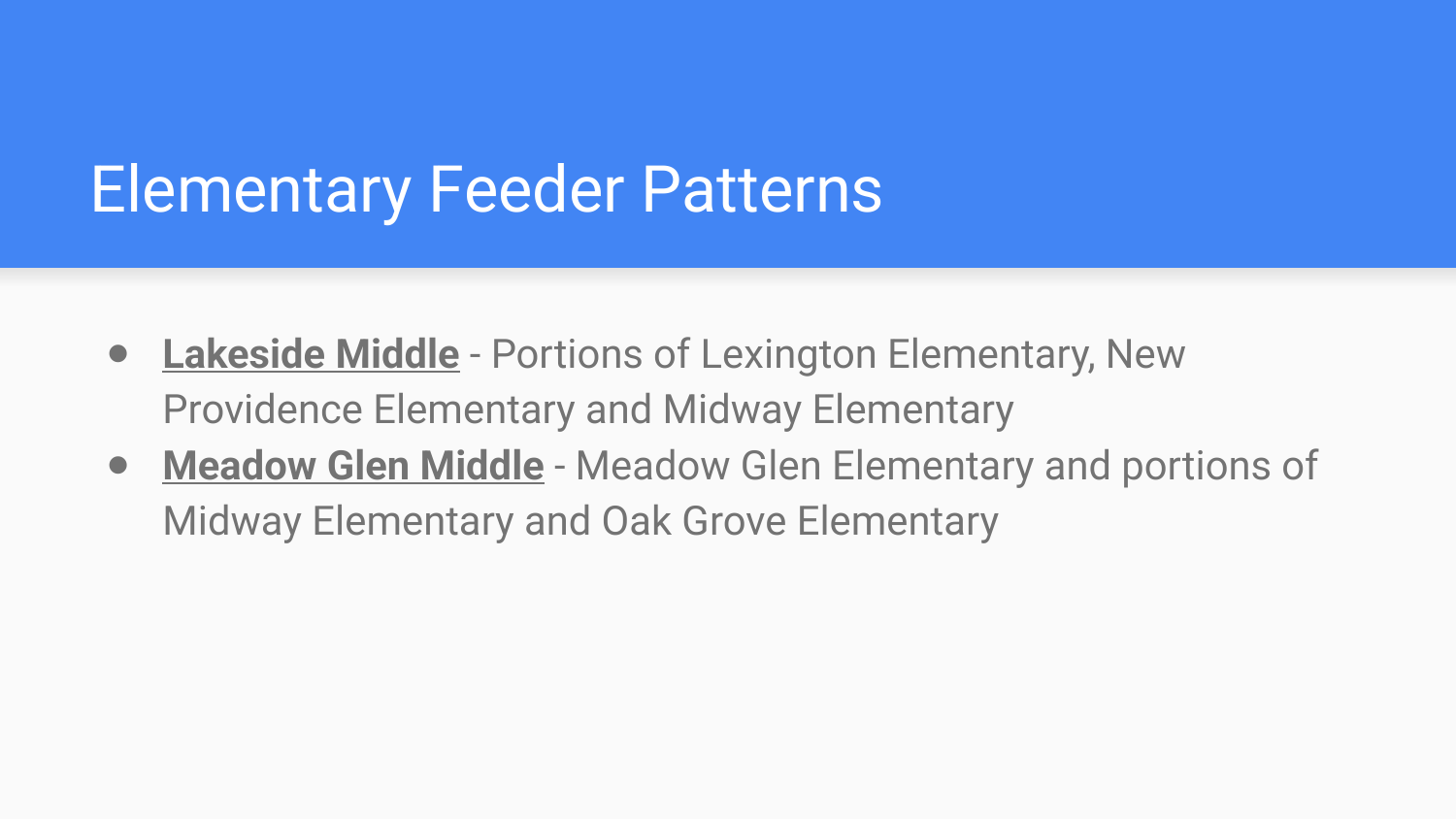

# Elementary Feeder Patterns
Lakeside Middle - Portions of Lexington Elementary, New Providence Elementary and Midway Elementary
Meadow Glen Middle - Meadow Glen Elementary and portions of Midway Elementary and Oak Grove Elementary